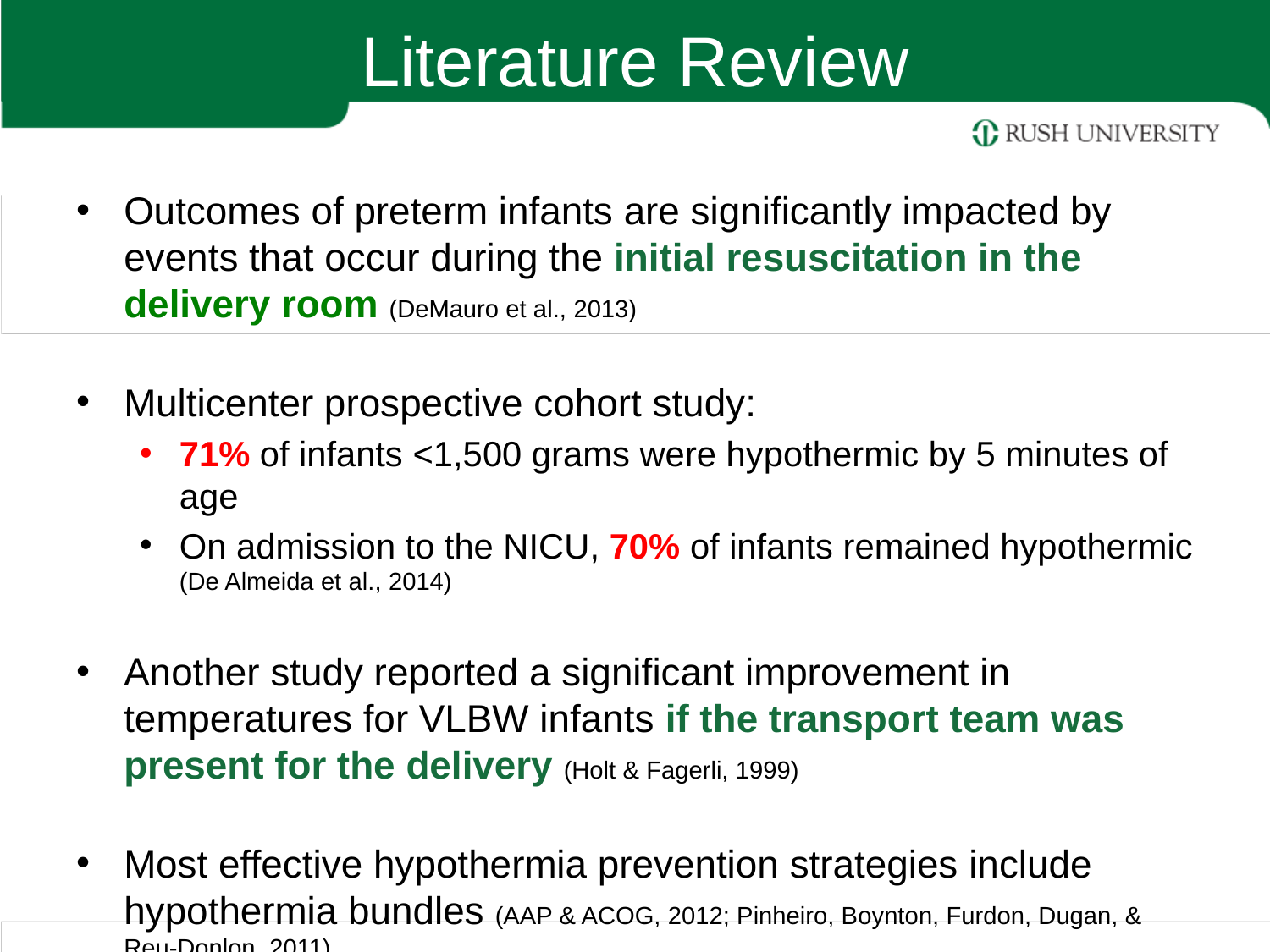

# Literature Review
Outcomes of preterm infants are significantly impacted by events that occur during the initial resuscitation in the delivery room (DeMauro et al., 2013)

Multicenter prospective cohort study:
71% of infants <1,500 grams were hypothermic by 5 minutes of age
On admission to the NICU, 70% of infants remained hypothermic (De Almeida et al., 2014)

Another study reported a significant improvement in temperatures for VLBW infants if the transport team was present for the delivery (Holt & Fagerli, 1999)

Most effective hypothermia prevention strategies include hypothermia bundles (AAP & ACOG, 2012; Pinheiro, Boynton, Furdon, Dugan, & Reu-Donlon, 2011)